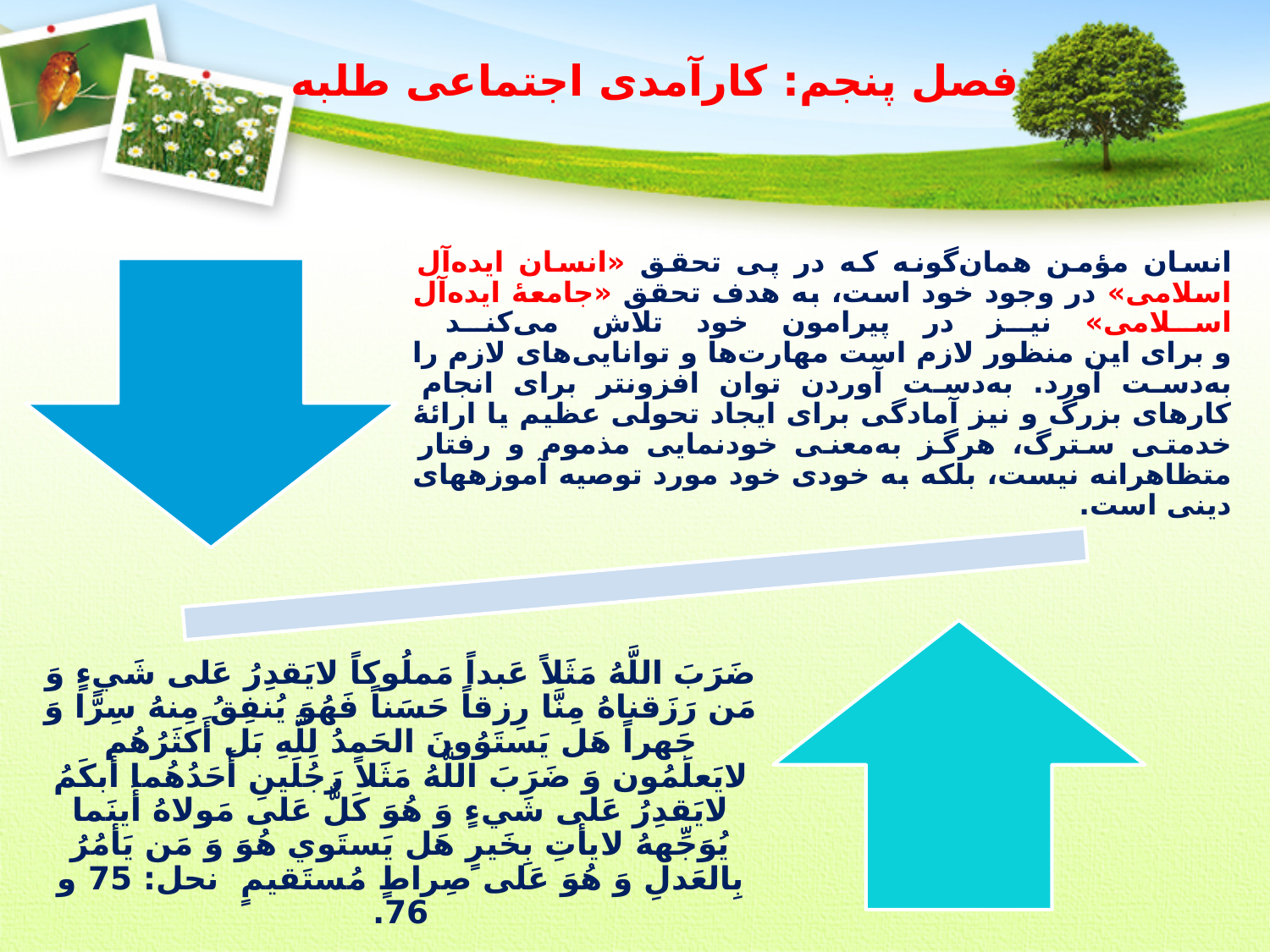

# فصل پنجم: کارآمدی اجتماعی طلبه
انسان مؤمن همان‌گونه که در پی تحقق «انسان ایده‌آل اسلامی» در وجود خود است، به هدف تحقق «جامعۀ ایده‌آل اسلامی» نیز در پیرامون خود تلاش می‌کند
و برای این منظور لازم است مهارت‌ها و توانایی‌های لازم را به‌دست آورد. به‌دست آوردن توان افزون‏تر برای انجام کارهای بزرگ و نیز آمادگی برای ایجاد تحولی عظیم یا ارائۀ خدمتی سترگ، هرگز به‌معنی خودنمایی مذموم و رفتار متظاهرانه نیست، بلکه به خودی خود مورد توصیه آموزه‏های دینی است.
ضَرَبَ اللَّهُ مَثَلاً عَبداً مَملُوکاً لايَقدِرُ عَلى‏ شَي‏ءٍ وَ مَن رَزَقناهُ مِنَّا رِزقاً حَسَناً فَهُوَ يُنفِقُ مِنهُ سِرًّا وَ جَهراً هَل يَستَوُونَ الحَمدُ لِلَّهِ بَل أَکثَرُهُم لايَعلَمُون‏ وَ ضَرَبَ اللَّهُ مَثَلاً رَجُلَينِ‏ أَحَدُهُما أَبکَمُ لايَقدِرُ عَلى‏ شَي‏ءٍ وَ هُوَ کَلٌّ عَلى‏ مَولاهُ أَينَما يُوَجِّههُ لايأتِ بِخَيرٍ هَل يَستَوي هُوَ وَ مَن يَأمُرُ بِالعَدلِ وَ هُوَ عَلى‏ صِراطٍ مُستَقيمٍ  نحل: 75 و 76.